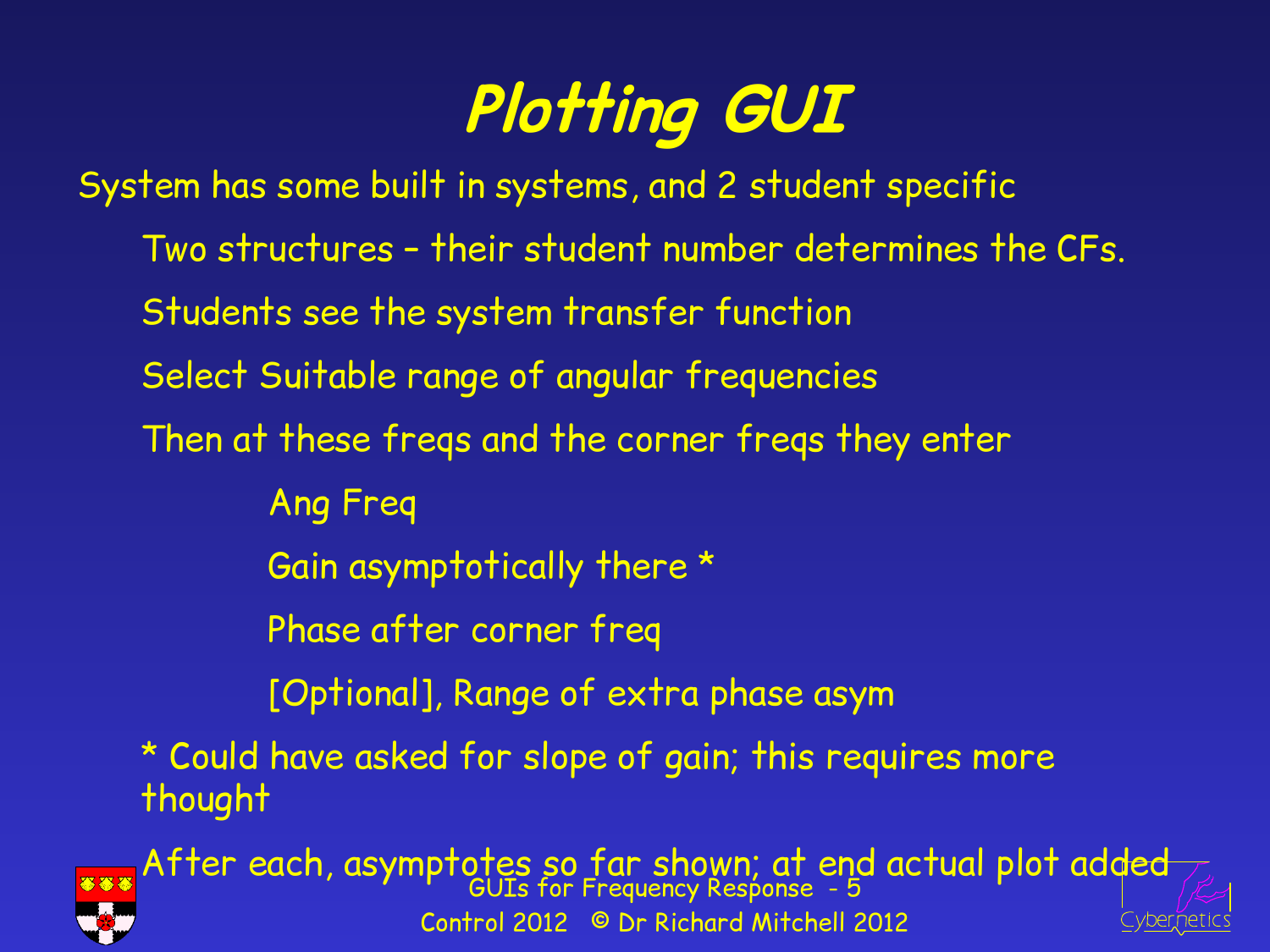

# Plotting GUI
System has some built in systems, and 2 student specific
Two structures – their student number determines the CFs.
Students see the system transfer function
Select Suitable range of angular frequencies
Then at these freqs and the corner freqs they enter
	Ang Freq
	Gain asymptotically there *
	Phase after corner freq
	[Optional], Range of extra phase asym
* Could have asked for slope of gain; this requires more thought
After each, asymptotes so far shown; at end actual plot added
GUIs for Frequency Response  - 5
Control 2012   © Dr Richard Mitchell 2012